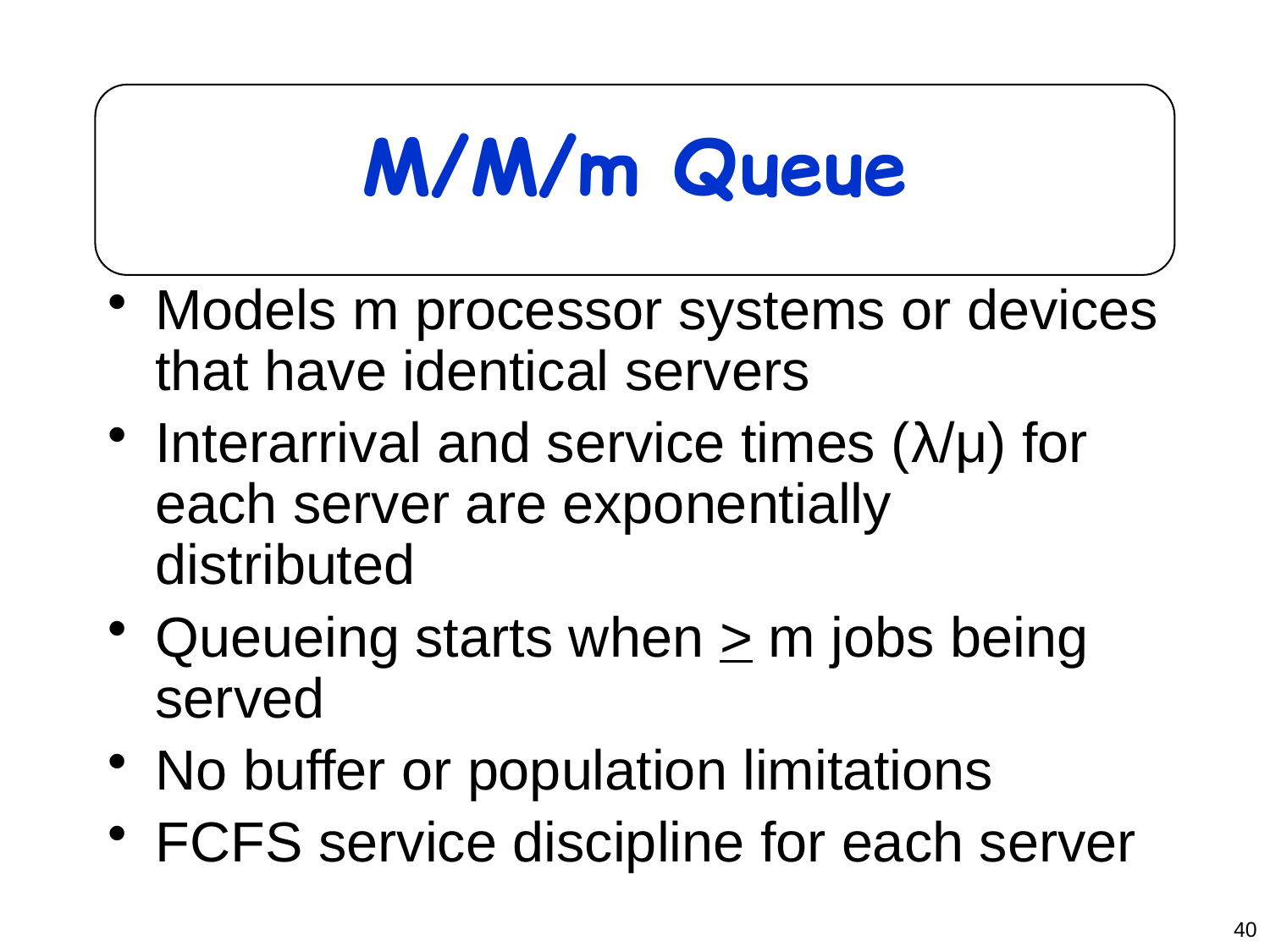

# M/M/m Queue
Models m processor systems or devices that have identical servers
Interarrival and service times (λ/μ) for each server are exponentially distributed
Queueing starts when > m jobs being served
No buffer or population limitations
FCFS service discipline for each server

40